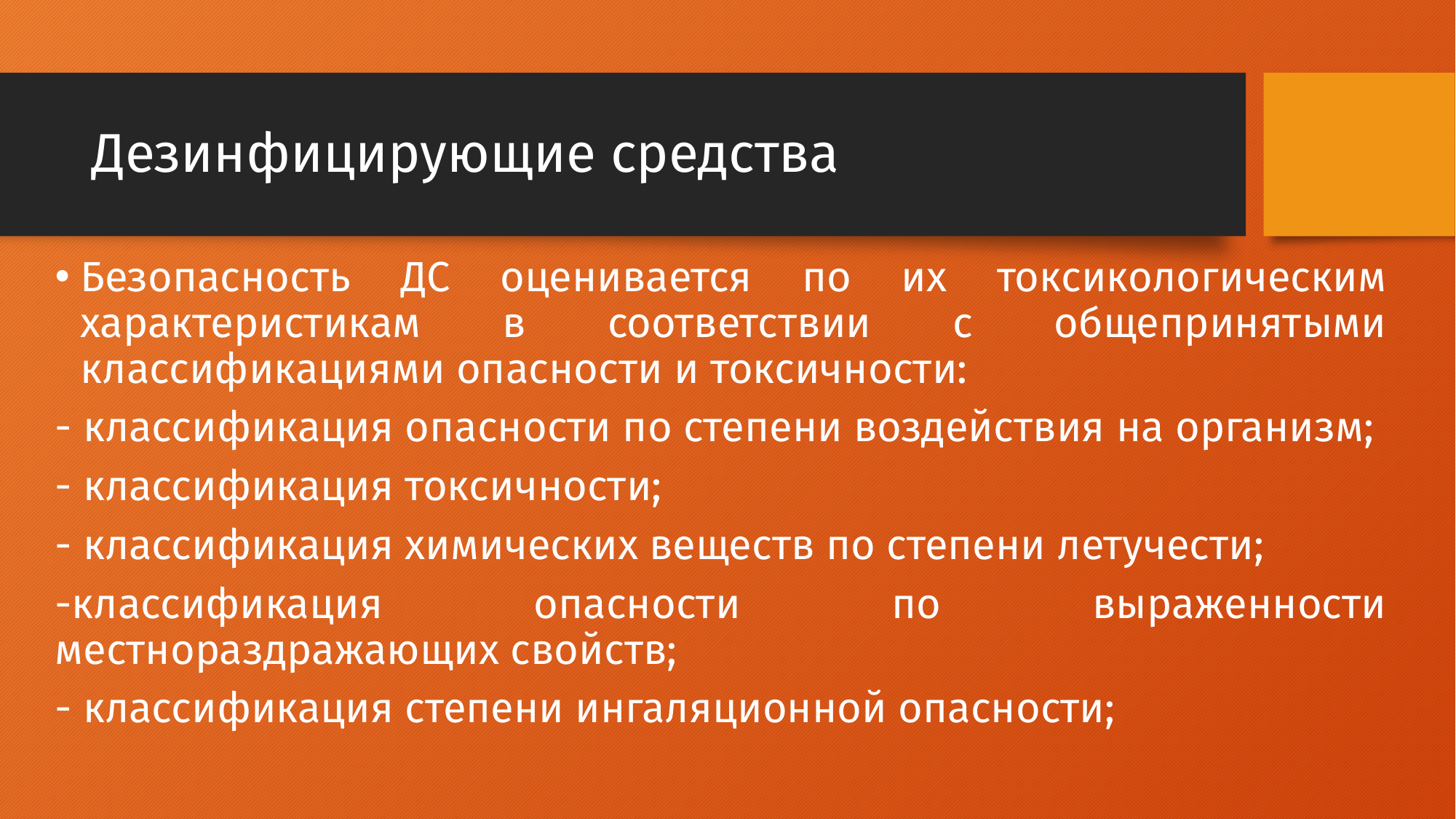

# Дезинфицирующие средства
Безопасность ДС оценивается по их токсикологическим характеристикам в соответствии с общепринятыми классификациями опасности и токсичности:
- классификация опасности по степени воздействия на организм;
- классификация токсичности;
- классификация химических веществ по степени летучести;
-классификация опасности по выраженности местнораздражающих свойств;
- классификация степени ингаляционной опасности;